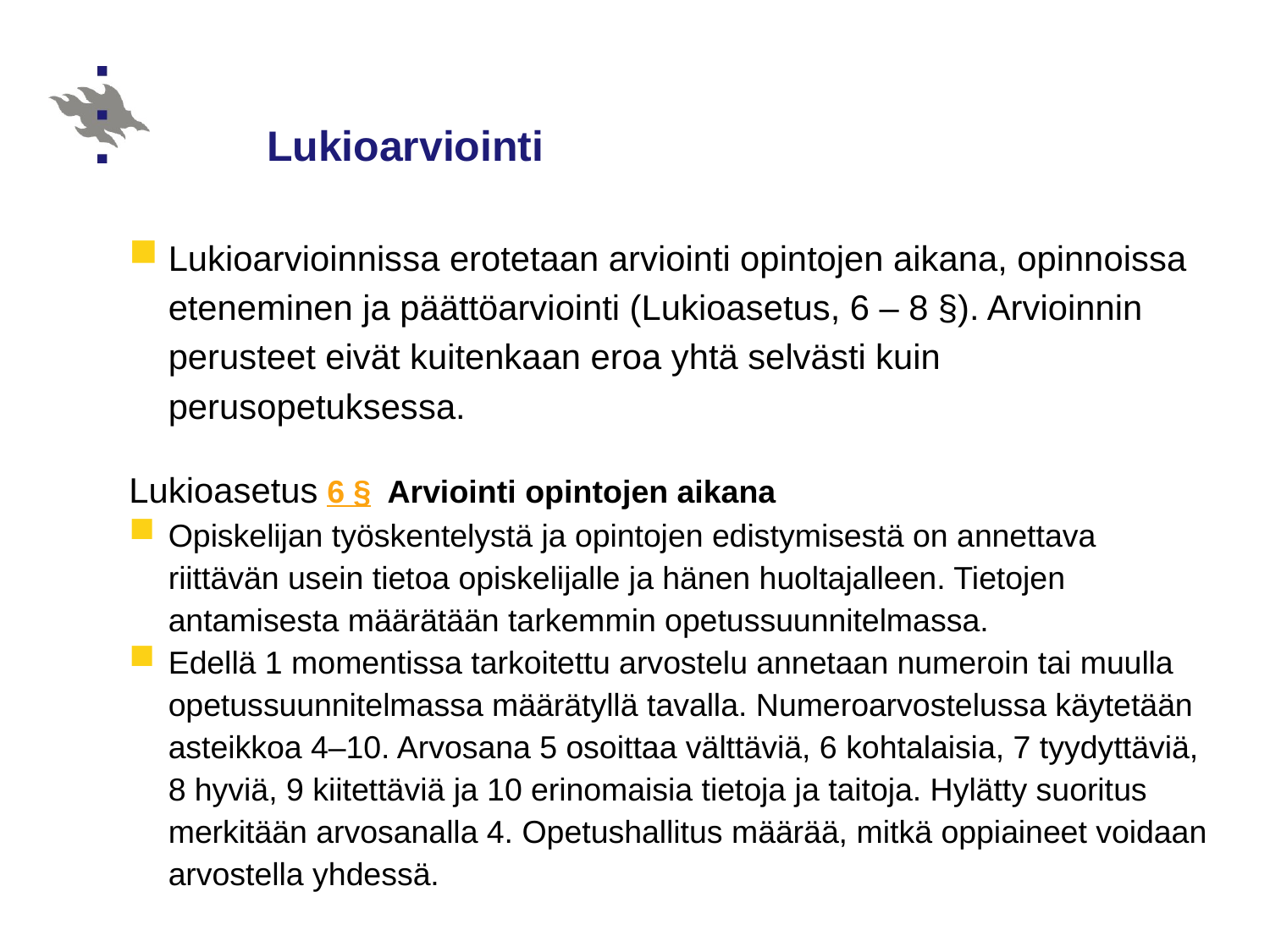

# Lukioarviointi
Lukioarvioinnissa erotetaan arviointi opintojen aikana, opinnoissa eteneminen ja päättöarviointi (Lukioasetus, 6 – 8 §). Arvioinnin perusteet eivät kuitenkaan eroa yhtä selvästi kuin perusopetuksessa.

Lukioasetus 6 §  Arviointi opintojen aikana
Opiskelijan työskentelystä ja opintojen edistymisestä on annettava riittävän usein tietoa opiskelijalle ja hänen huoltajalleen. Tietojen antamisesta määrätään tarkemmin opetussuunnitelmassa.
Edellä 1 momentissa tarkoitettu arvostelu annetaan numeroin tai muulla opetussuunnitelmassa määrätyllä tavalla. Numeroarvostelussa käytetään asteikkoa 4–10. Arvosana 5 osoittaa välttäviä, 6 kohtalaisia, 7 tyydyttäviä, 8 hyviä, 9 kiitettäviä ja 10 erinomaisia tietoja ja taitoja. Hylätty suoritus merkitään arvosanalla 4. Opetushallitus määrää, mitkä oppiaineet voidaan arvostella yhdessä.